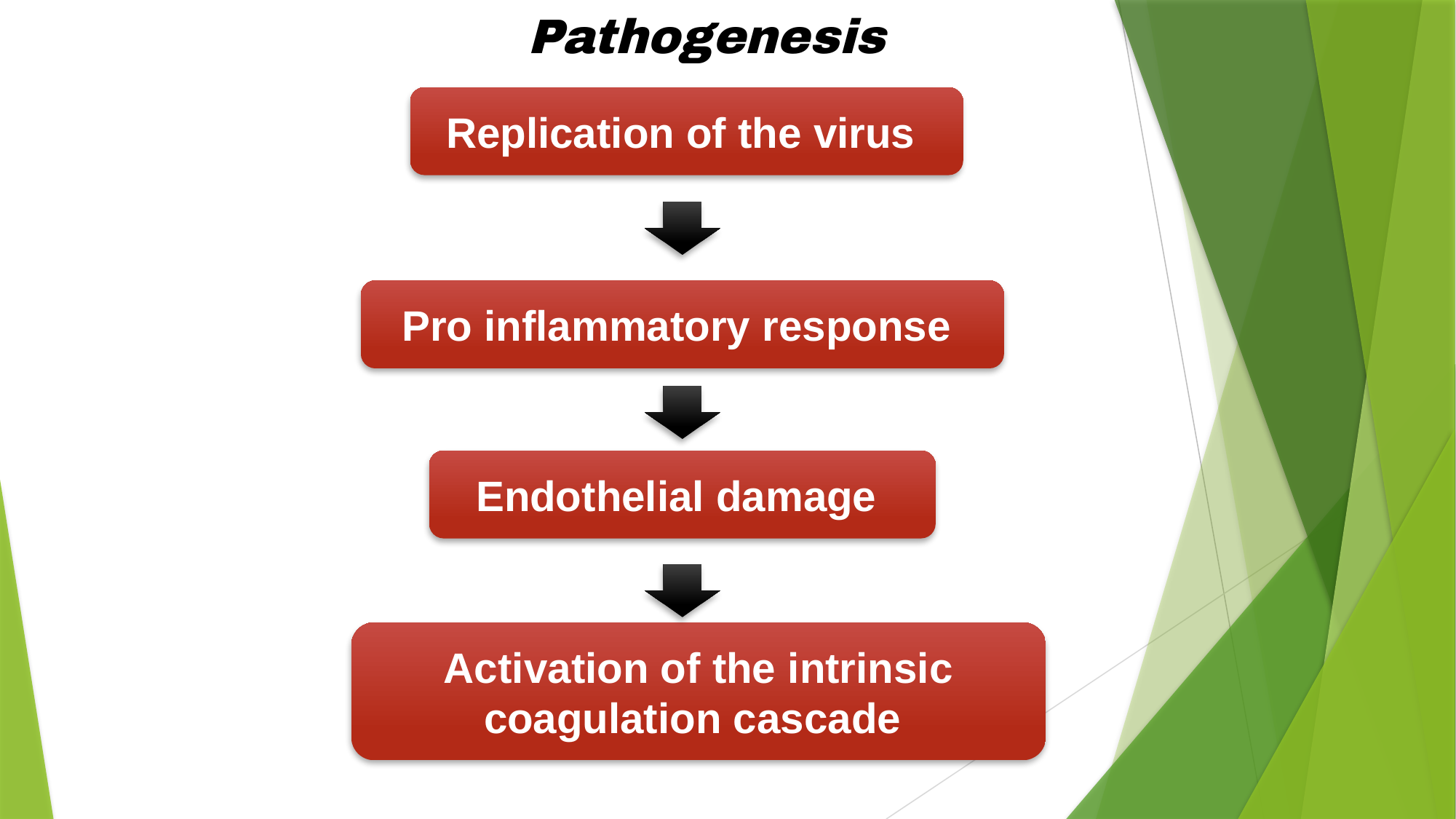

Pathogenesis
Replication of the virus

Pro inflammatory response

Endothelial damage

Activation of the intrinsic coagulation cascade